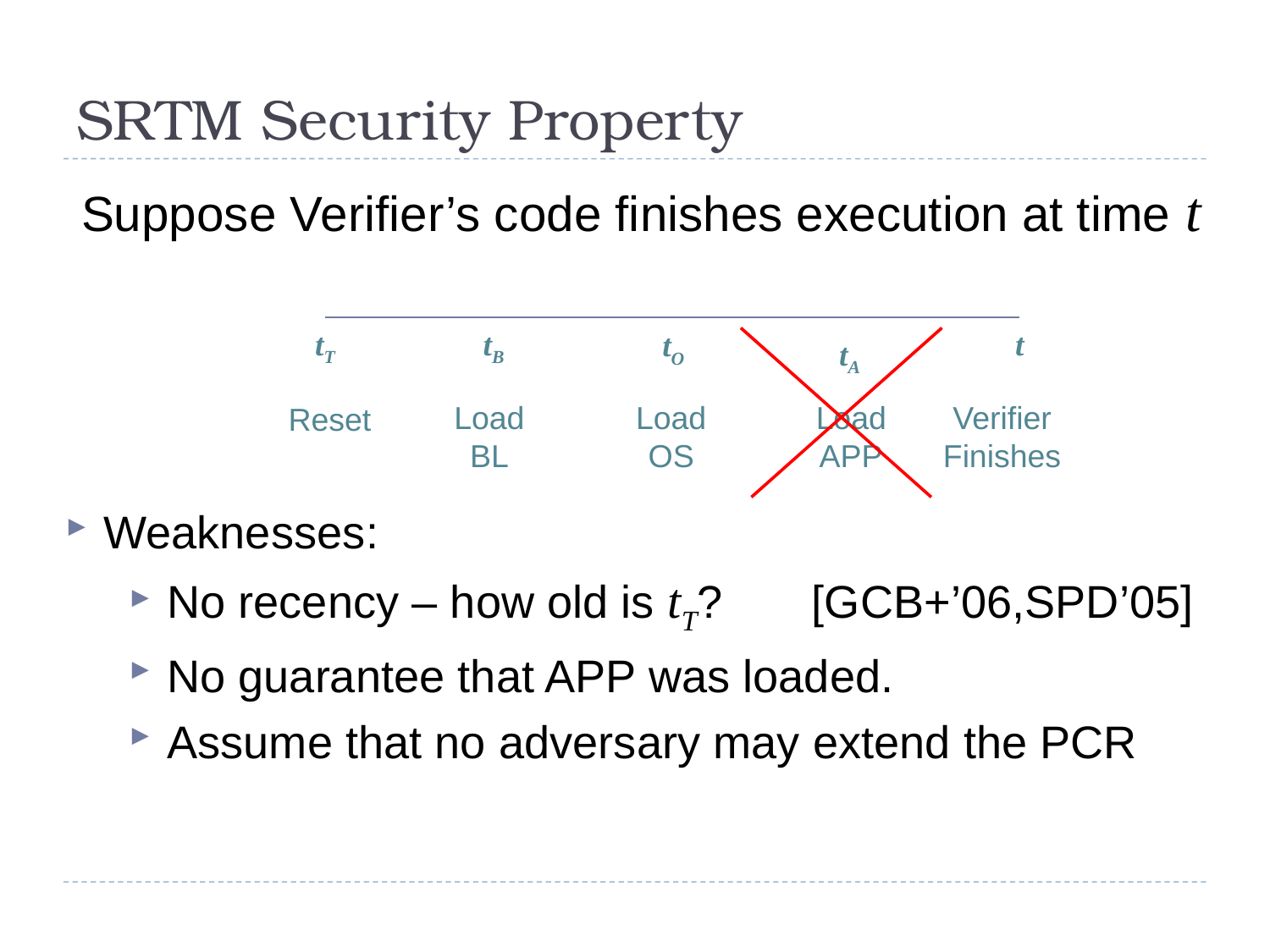

# SRTM Security Property
Suppose Verifier’s code finishes execution at time t
tT
tB
t
tO
tA
Load
BL
Load
OS
Load
APP
Verifier
Finishes
Reset
Weaknesses:
No recency – how old is tT?       [GCB+’06,SPD’05]
No guarantee that APP was loaded.
Assume that no adversary may extend the PCR